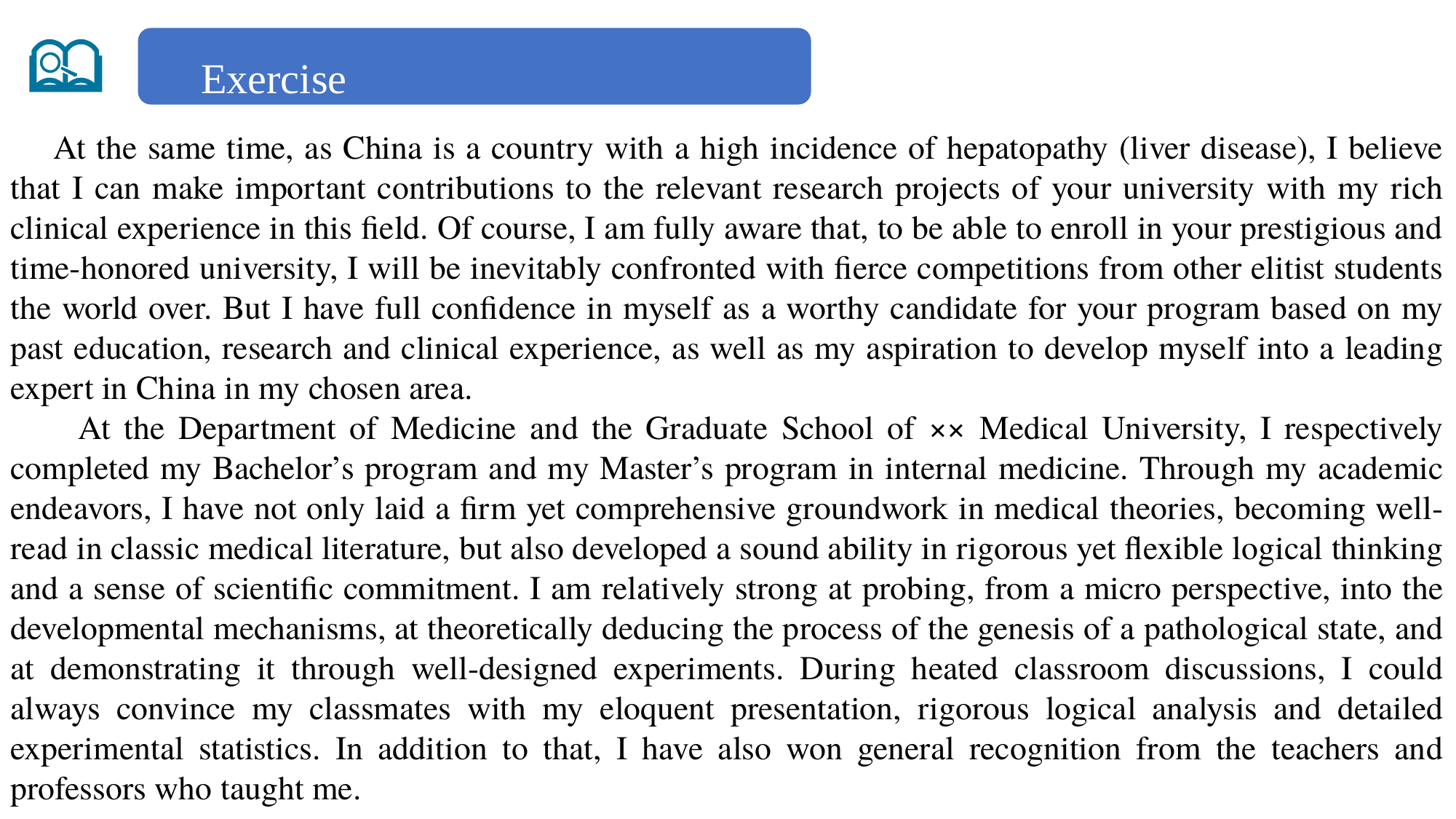

Exercise
    At the same time, as China is a country with a high incidence of hepatopathy (liver disease), I believe that I can make important contributions to the relevant research projects of your university with my rich clinical experience in this field. Of course, I am fully aware that, to be able to enroll in your prestigious and time-honored university, I will be inevitably confronted with fierce competitions from other elitist students the world over. But I have full confidence in myself as a worthy candidate for your program based on my past education, research and clinical experience, as well as my aspiration to develop myself into a leading expert in China in my chosen area.
     At the Department of Medicine and the Graduate School of ×× Medical University, I respectively completed my Bachelor’s program and my Master’s program in internal medicine. Through my academic endeavors, I have not only laid a firm yet comprehensive groundwork in medical theories, becoming well-read in classic medical literature, but also developed a sound ability in rigorous yet flexible logical thinking and a sense of scientific commitment. I am relatively strong at probing, from a micro perspective, into the developmental mechanisms, at theoretically deducing the process of the genesis of a pathological state, and at demonstrating it through well-designed experiments. During heated classroom discussions, I could always convince my classmates with my eloquent presentation, rigorous logical analysis and detailed experimental statistics. In addition to that, I have also won general recognition from the teachers and professors who taught me.